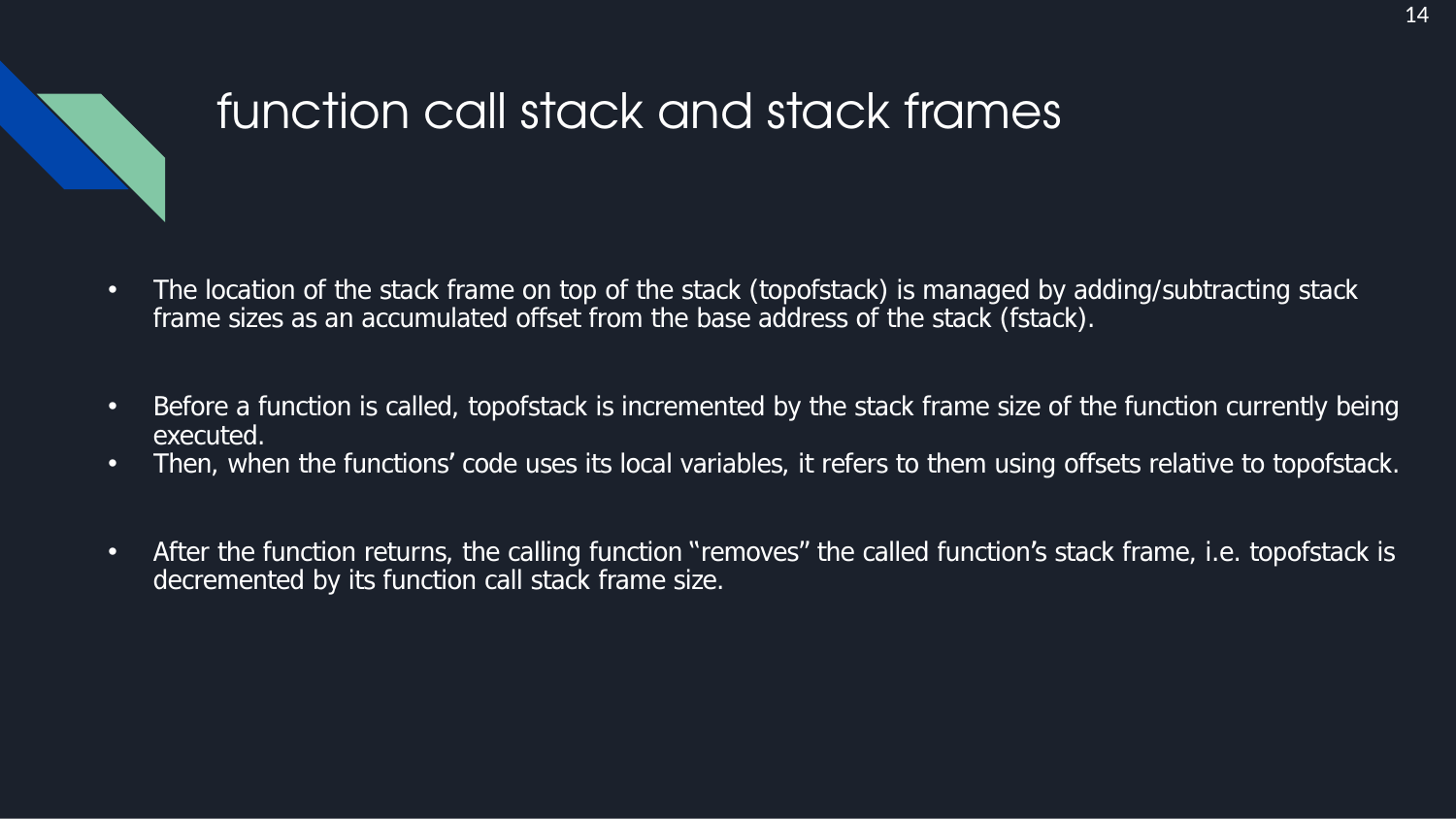

14
# function call stack and stack frames

The location of the stack frame on top of the stack (topofstack) is managed by adding/subtracting stack frame sizes as an accumulated offset from the base address of the stack (fstack).

Before a function is called, topofstack is incremented by the stack frame size of the function currently being executed.
Then, when the functions’ code uses its local variables, it refers to them using offsets relative to topofstack.

After the function returns, the calling function “removes” the called function’s stack frame, i.e. topofstack is decremented by its function call stack frame size.

Joey Paquet, 2000-2020